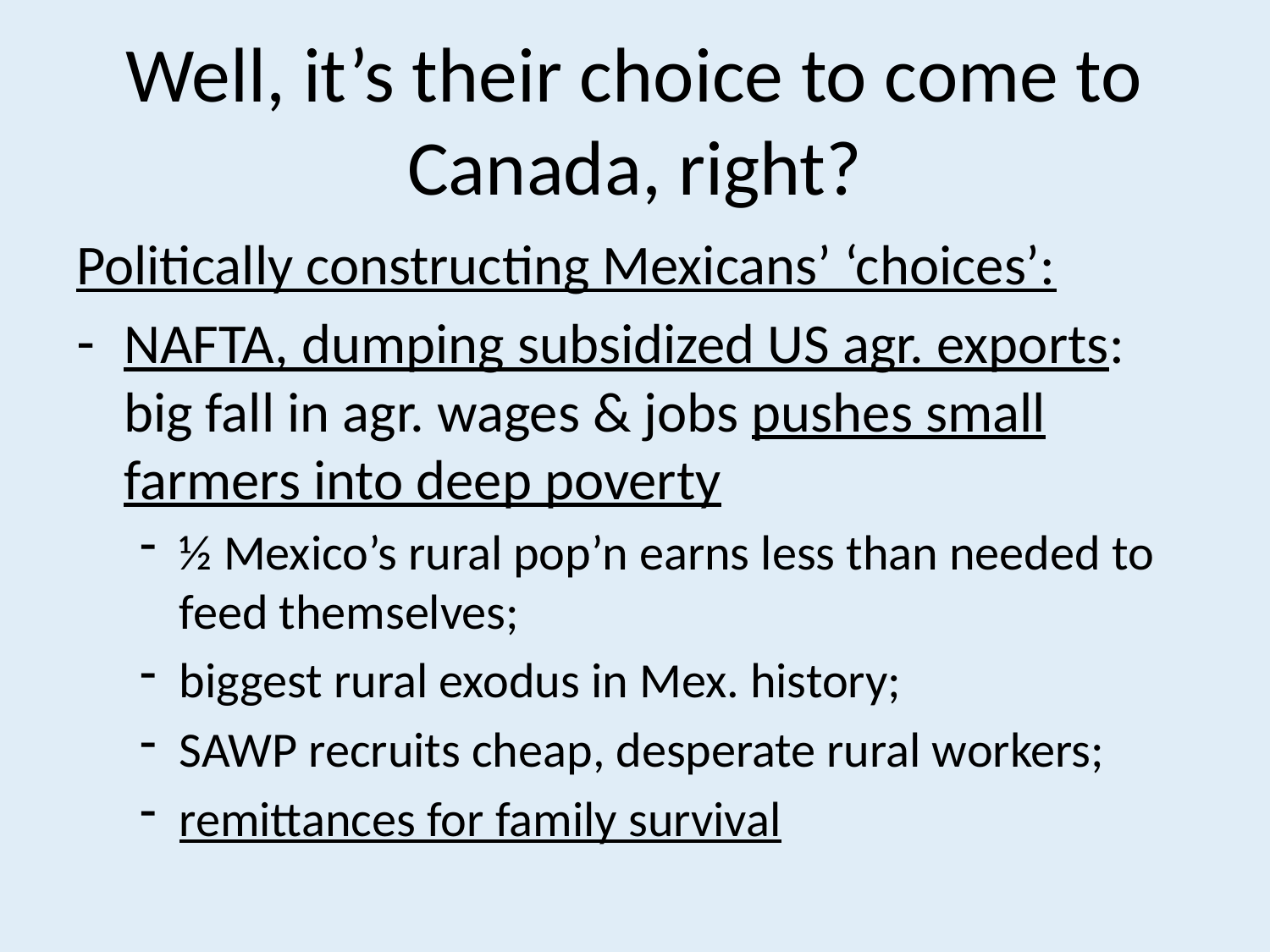

# Well, it’s their choice to come to Canada, right?
Politically constructing Mexicans’ ‘choices’:
NAFTA, dumping subsidized US agr. exports:  big fall in agr. wages & jobs pushes small farmers into deep poverty
½ Mexico’s rural pop’n earns less than needed to feed themselves;
biggest rural exodus in Mex. history;
SAWP recruits cheap, desperate rural workers;
remittances for family survival